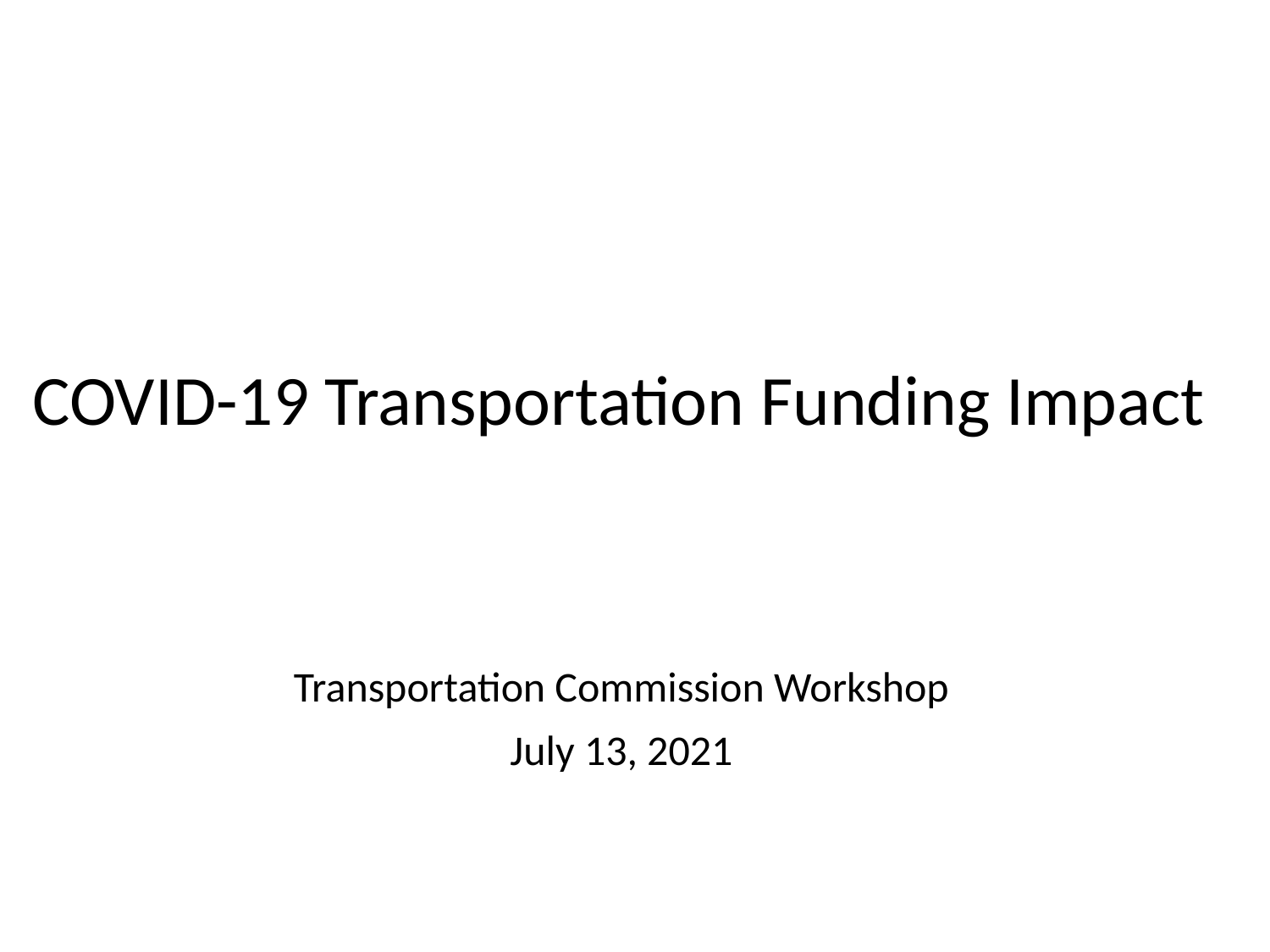

# COVID-19 Transportation Funding Impact
Transportation Commission Workshop
July 13, 2021